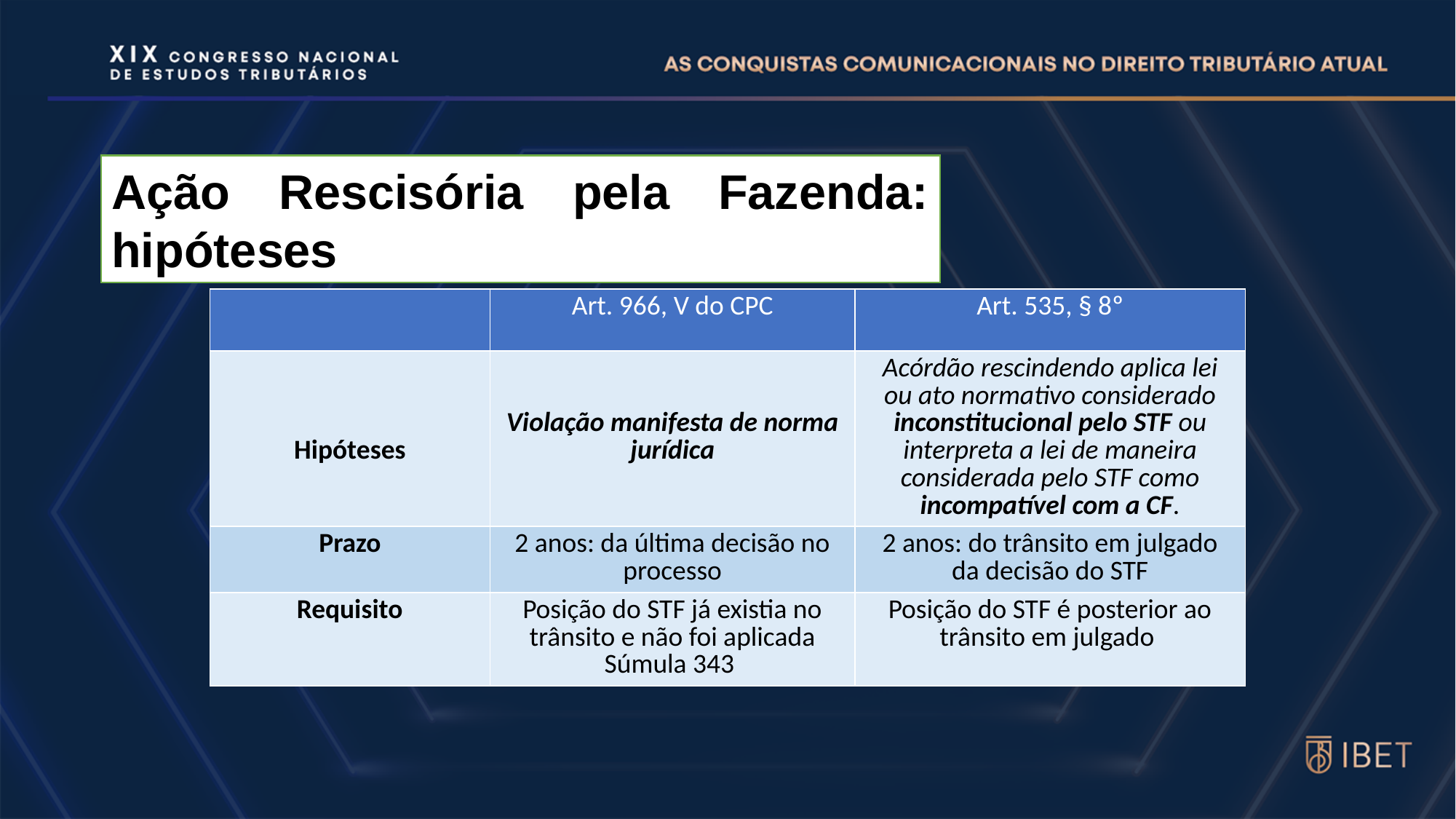

Ação Rescisória pela Fazenda: hipóteses
|  | Art. 966, V do CPC | Art. 535, § 8º |
| --- | --- | --- |
| Hipóteses | Violação manifesta de norma jurídica | Acórdão rescindendo aplica lei ou ato normativo considerado inconstitucional pelo STF ou interpreta a lei de maneira considerada pelo STF como incompatível com a CF. |
| Prazo | 2 anos: da última decisão no processo | 2 anos: do trânsito em julgado da decisão do STF |
| Requisito | Posição do STF já existia no trânsito e não foi aplicada Súmula 343 | Posição do STF é posterior ao trânsito em julgado |